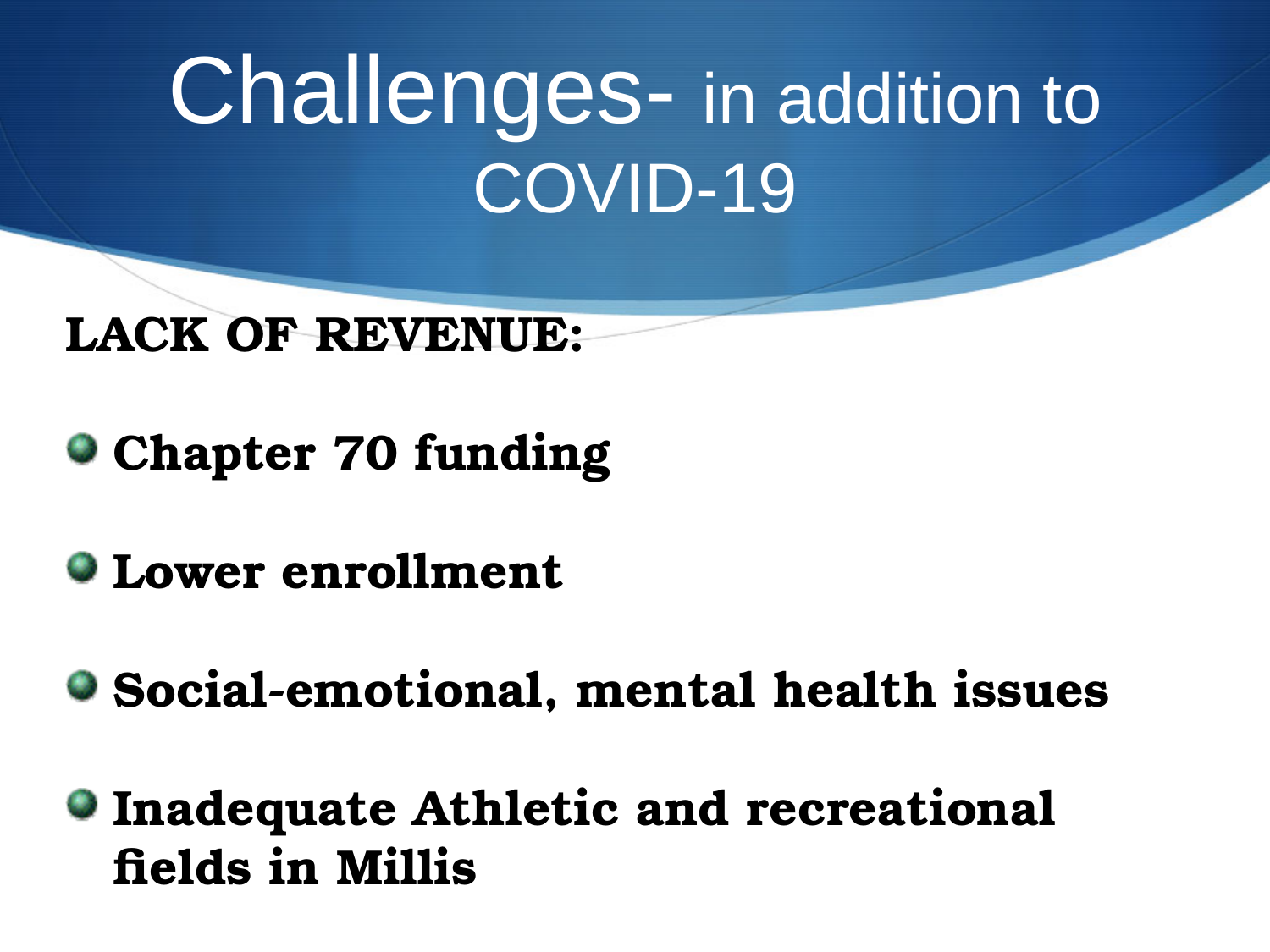

# Challenges- in addition to COVID-19
LACK OF REVENUE:

Chapter 70 funding

Lower enrollment

Social-emotional, mental health issues

Inadequate Athletic and recreational fields in Millis